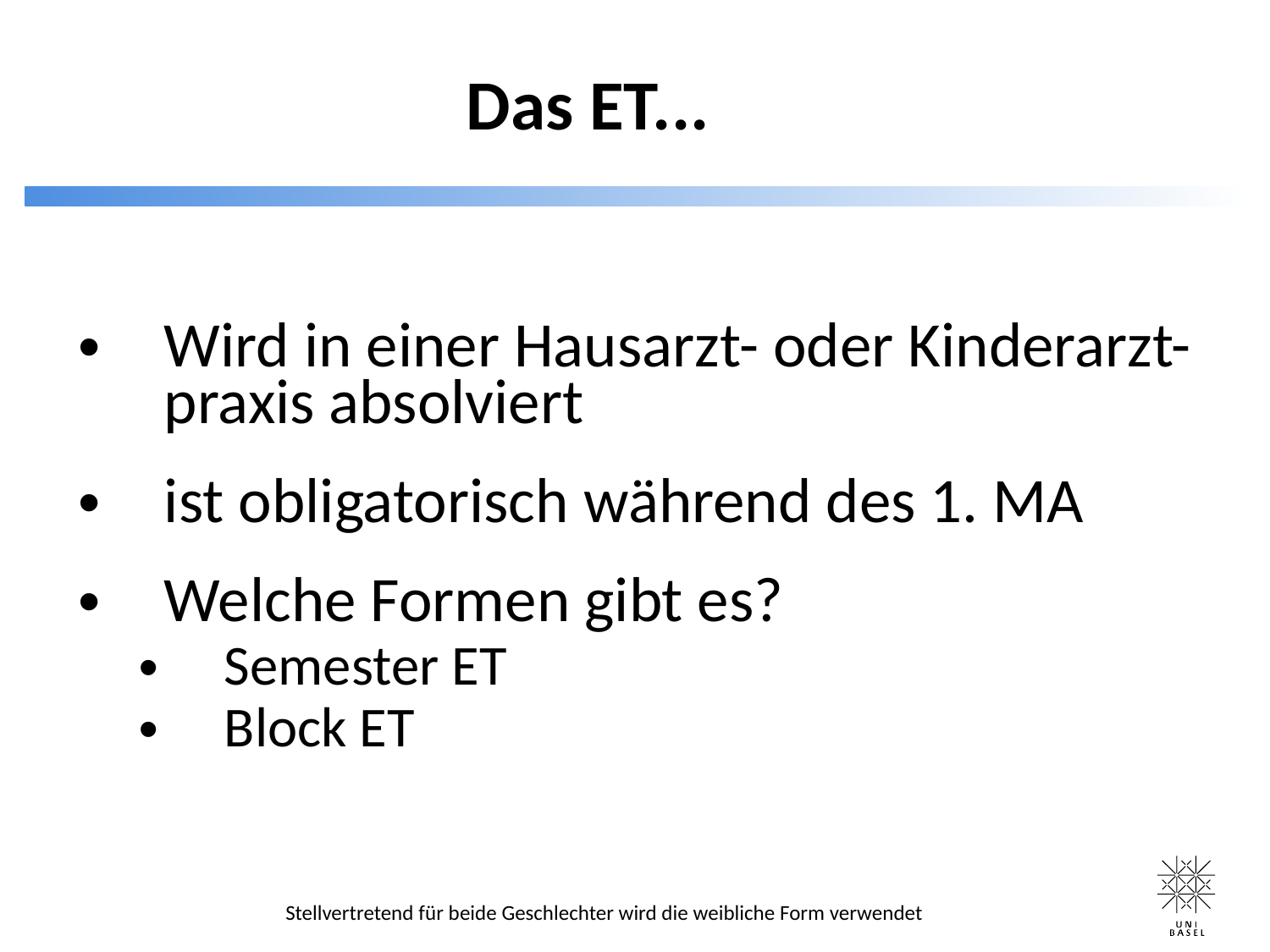

Das ET...

Wird in einer Hausarzt- oder Kinderarzt-praxis absolviert

ist obligatorisch während des 1. MA

Welche Formen gibt es?
Semester ET
Block ET

Stellvertretend für beide Geschlechter wird die weibliche Form verwendet